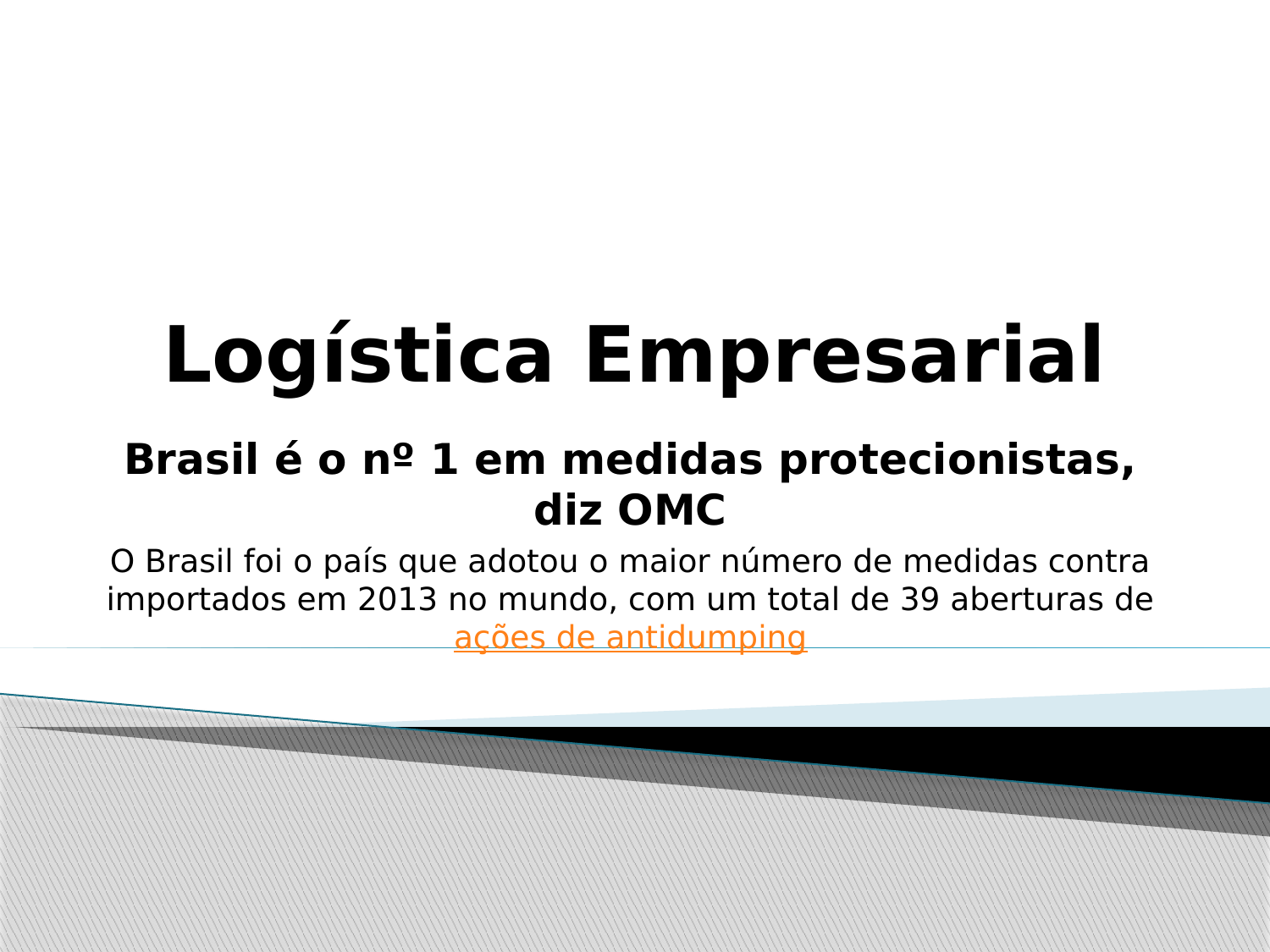

# Logística Empresarial
Brasil é o nº 1 em medidas protecionistas, diz OMC
O Brasil foi o país que adotou o maior número de medidas contra importados em 2013 no mundo, com um total de 39 aberturas de ações de antidumping